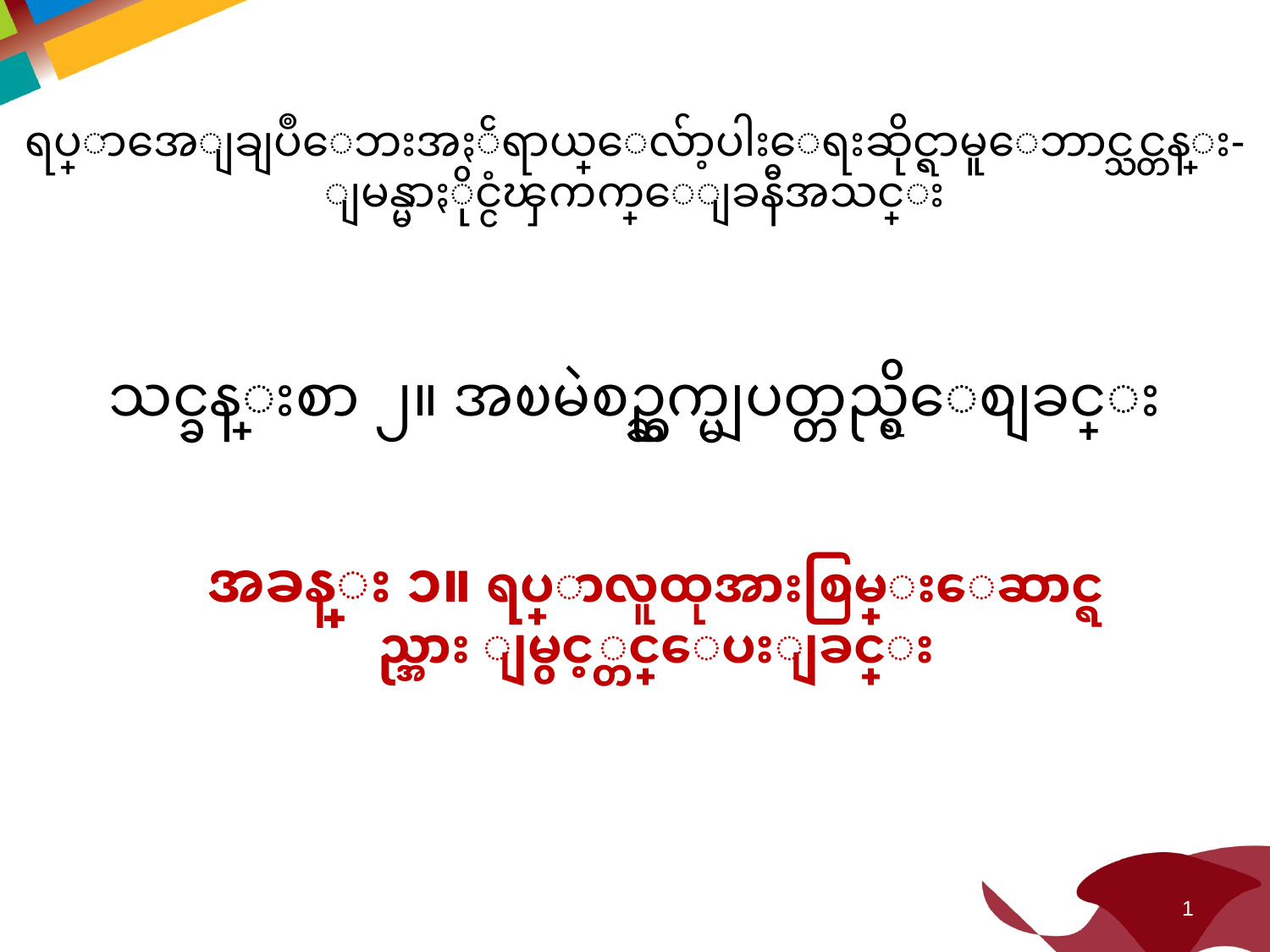

ရပ္ရြာအေျချပဳေဘးအႏၲရာယ္ေလ်ာ့ပါးေရးဆိုင္ရာမူေဘာင္သင္တန္း- ျမန္မာႏိုင္ငံၾကက္ေျခနီအသင္း
# သင္ခန္းစာ ၂။ အၿမဲစဥ္ဆက္မျပတ္တည္ရွိေစျခင္း
အခန္း ၁။ ရပ္ရြာလူထုအားစြမ္းေဆာင္ရည္အား ျမွင့္တင္ေပးျခင္း
1